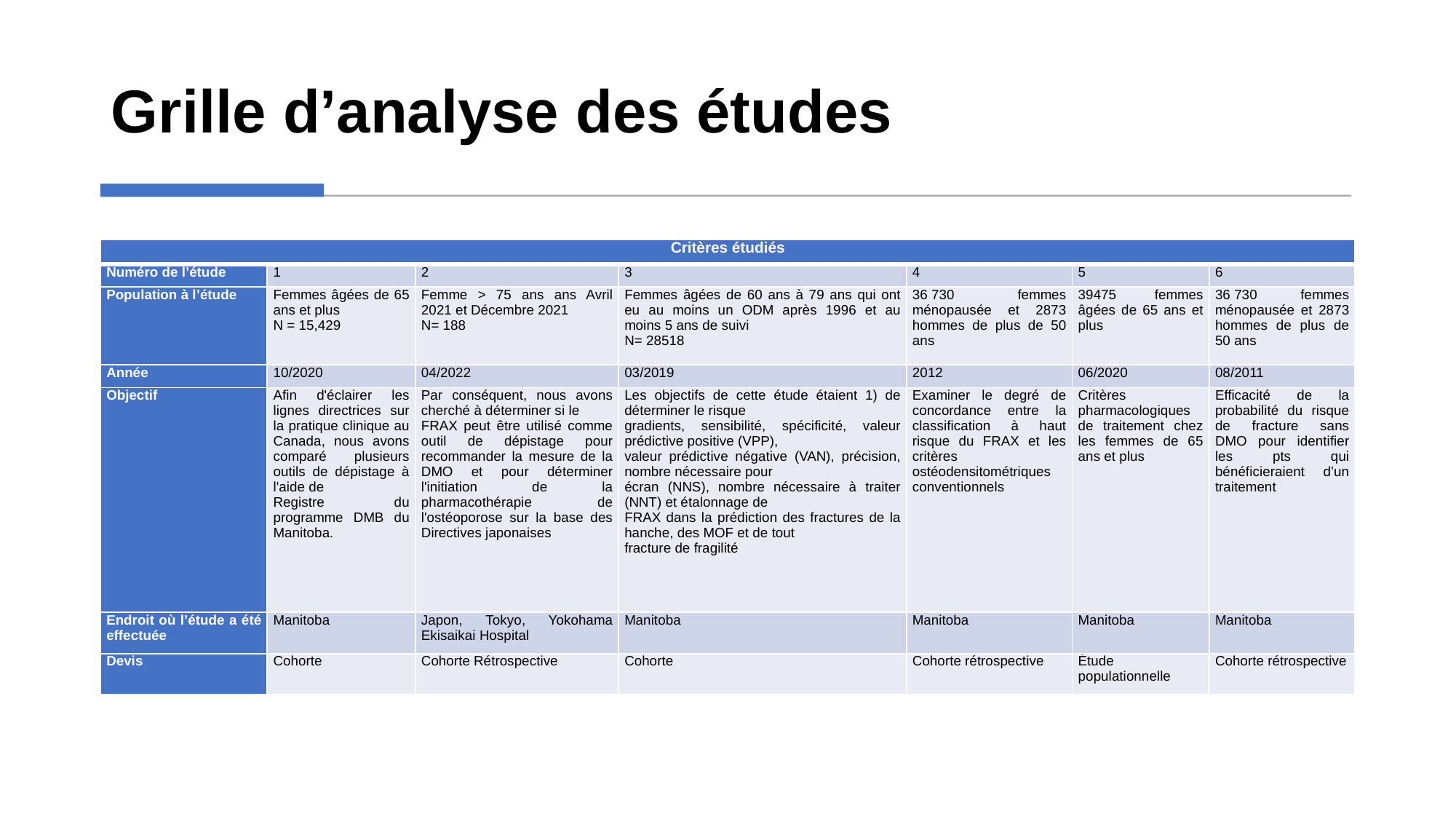

# Grille d’analyse des études

| Critères étudiés |  |  |  |  |  |  |
| --- | --- | --- | --- | --- | --- | --- |
| Numéro de l’étude | 1 | 2 | 3 | 4 | 5 | 6 |
| Population à l’étude | Femmes âgées de 65 ans et plus N = 15,429 | Femme > 75 ans ans Avril 2021 et Décembre 2021 N= 188 | Femmes âgées de 60 ans à 79 ans qui ont eu au moins un ODM après 1996 et au moins 5 ans de suivi N= 28518 | 36 730 femmes ménopausée et 2873 hommes de plus de 50 ans | 39475 femmes âgées de 65 ans et plus | 36 730 femmes ménopausée et 2873 hommes de plus de 50 ans |
| Année | 10/2020 | 04/2022 | 03/2019 | 2012 | 06/2020 | 08/2011 |
| Objectif | Afin d'éclairer les lignes directrices sur la pratique clinique au Canada, nous avons comparé plusieurs outils de dépistage à l'aide de Registre du programme DMB du Manitoba. | Par conséquent, nous avons cherché à déterminer si le FRAX peut être utilisé comme outil de dépistage pour recommander la mesure de la DMO et pour déterminer l'initiation de la pharmacothérapie de l'ostéoporose sur la base des Directives japonaises | Les objectifs de cette étude étaient 1) de déterminer le risque gradients, sensibilité, spécificité, valeur prédictive positive (VPP), valeur prédictive négative (VAN), précision, nombre nécessaire pour écran (NNS), nombre nécessaire à traiter (NNT) et étalonnage de FRAX dans la prédiction des fractures de la hanche, des MOF et de tout fracture de fragilité | Examiner le degré de concordance entre la classification à haut risque du FRAX et les critères ostéodensitométriques conventionnels | Critères pharmacologiques de traitement chez les femmes de 65 ans et plus | Efficacité de la probabilité du risque de fracture sans DMO pour identifier les pts qui bénéficieraient d’un traitement |
| Endroit où l’étude a été effectuée | Manitoba | Japon, Tokyo, Yokohama Ekisaikai Hospital | Manitoba | Manitoba | Manitoba | Manitoba |
| Devis | Cohorte | Cohorte Rétrospective | Cohorte | Cohorte rétrospective | Étude populationnelle | Cohorte rétrospective |